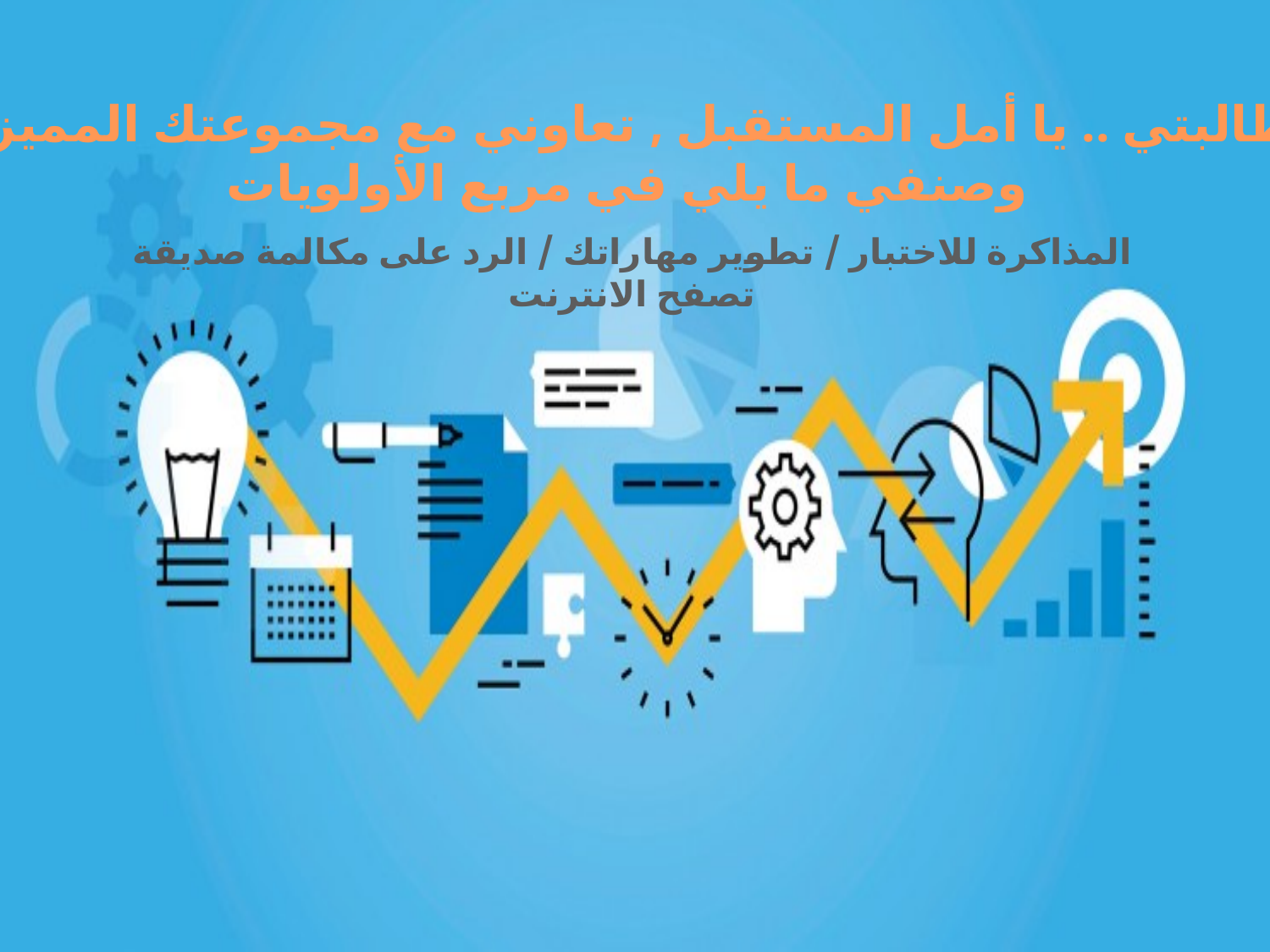

طالبتي .. يا أمل المستقبل , تعاوني مع مجموعتك المميزة
وصنفي ما يلي في مربع الأولويات
المذاكرة للاختبار / تطوير مهاراتك / الرد على مكالمة صديقة
تصفح الانترنت